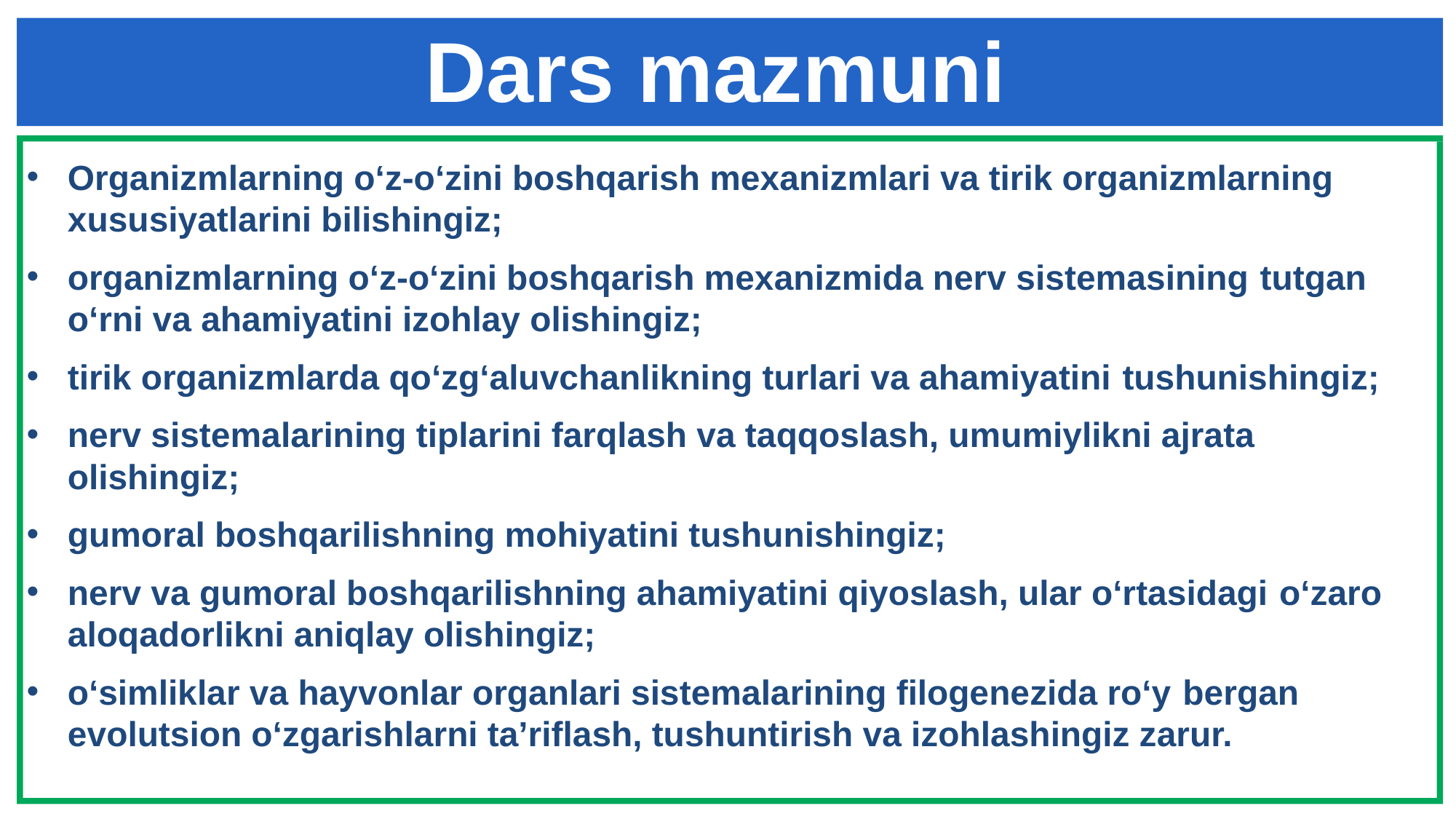

# Dars mazmuni
Organizmlarning o‘z-o‘zini boshqarish mexanizmlari va tirik organizmlarning xususiyatlarini bilishingiz;
organizmlarning o‘z-o‘zini boshqarish mexanizmida nerv sistemasining tutgan o‘rni va ahamiyatini izohlay olishingiz;
tirik organizmlarda qo‘zg‘aluvchanlikning turlari va ahamiyatini tushunishingiz;
nerv sistemalarining tiplarini farqlash va taqqoslash, umumiylikni ajrata olishingiz;
gumoral boshqarilishning mohiyatini tushunishingiz;
nerv va gumoral boshqarilishning ahamiyatini qiyoslash, ular o‘rtasidagi o‘zaro aloqadorlikni aniqlay olishingiz;
o‘simliklar va hayvonlar organlari sistemalarining filogenezida ro‘y bergan evolutsion o‘zgarishlarni ta’riflash, tushuntirish va izohlashingiz zarur.